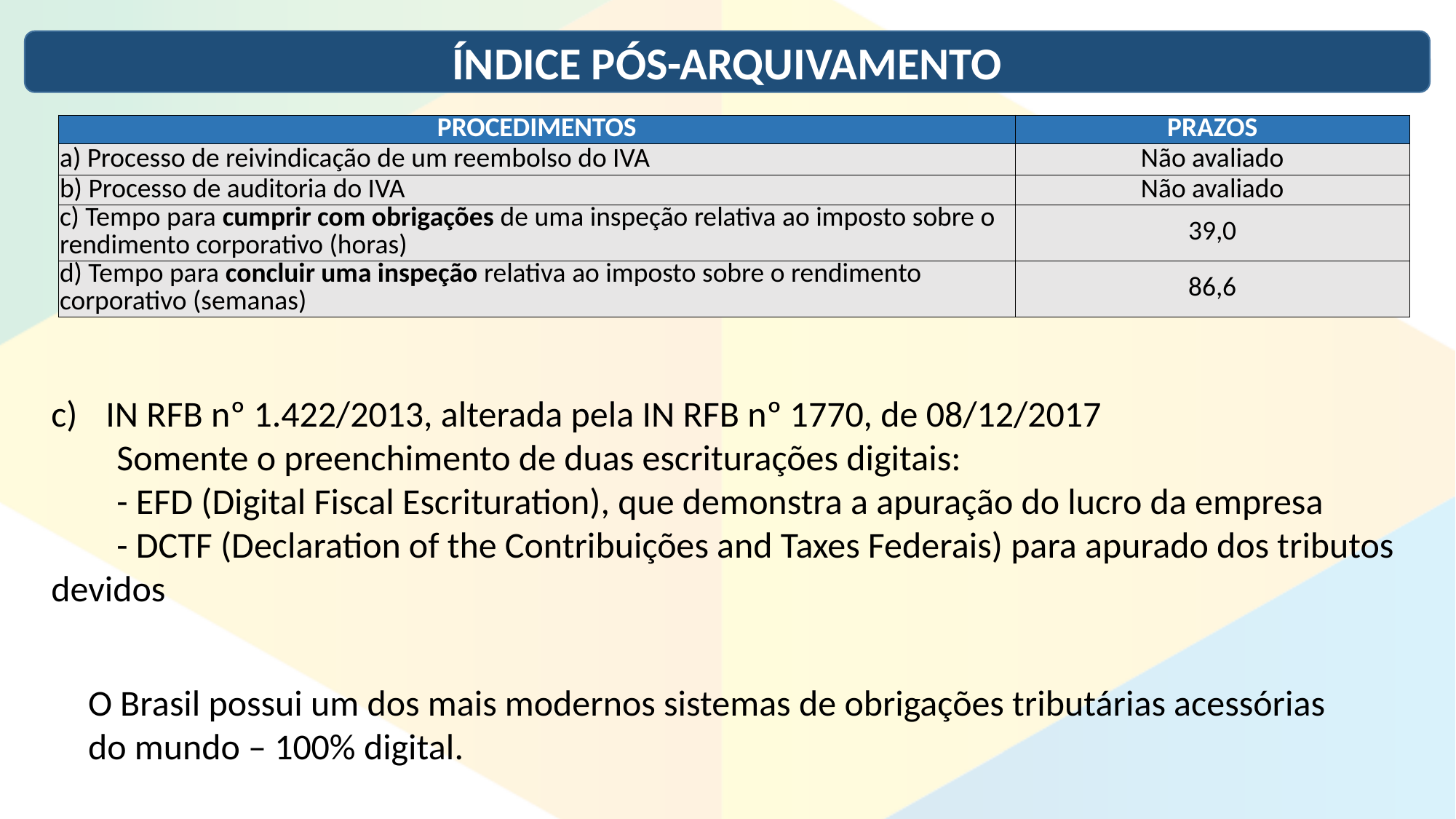

ÍNDICE PÓS-ARQUIVAMENTO
| PROCEDIMENTOS | PRAZOS |
| --- | --- |
| a) Processo de reivindicação de um reembolso do IVA | Não avaliado |
| b) Processo de auditoria do IVA | Não avaliado |
| c) Tempo para cumprir com obrigações de uma inspeção relativa ao imposto sobre o rendimento corporativo (horas) | 39,0 |
| d) Tempo para concluir uma inspeção relativa ao imposto sobre o rendimento corporativo (semanas) | 86,6 |
IN RFB nº 1.422/2013, alterada pela IN RFB nº 1770, de 08/12/2017
        Somente o preenchimento de duas escriturações digitais:
        - EFD (Digital Fiscal Escrituration), que demonstra a apuração do lucro da empresa
        - DCTF (Declaration of the Contribuições and Taxes Federais) para apurado dos tributos devidos

O Brasil possui um dos mais modernos sistemas de obrigações tributárias acessórias do mundo – 100% digital.